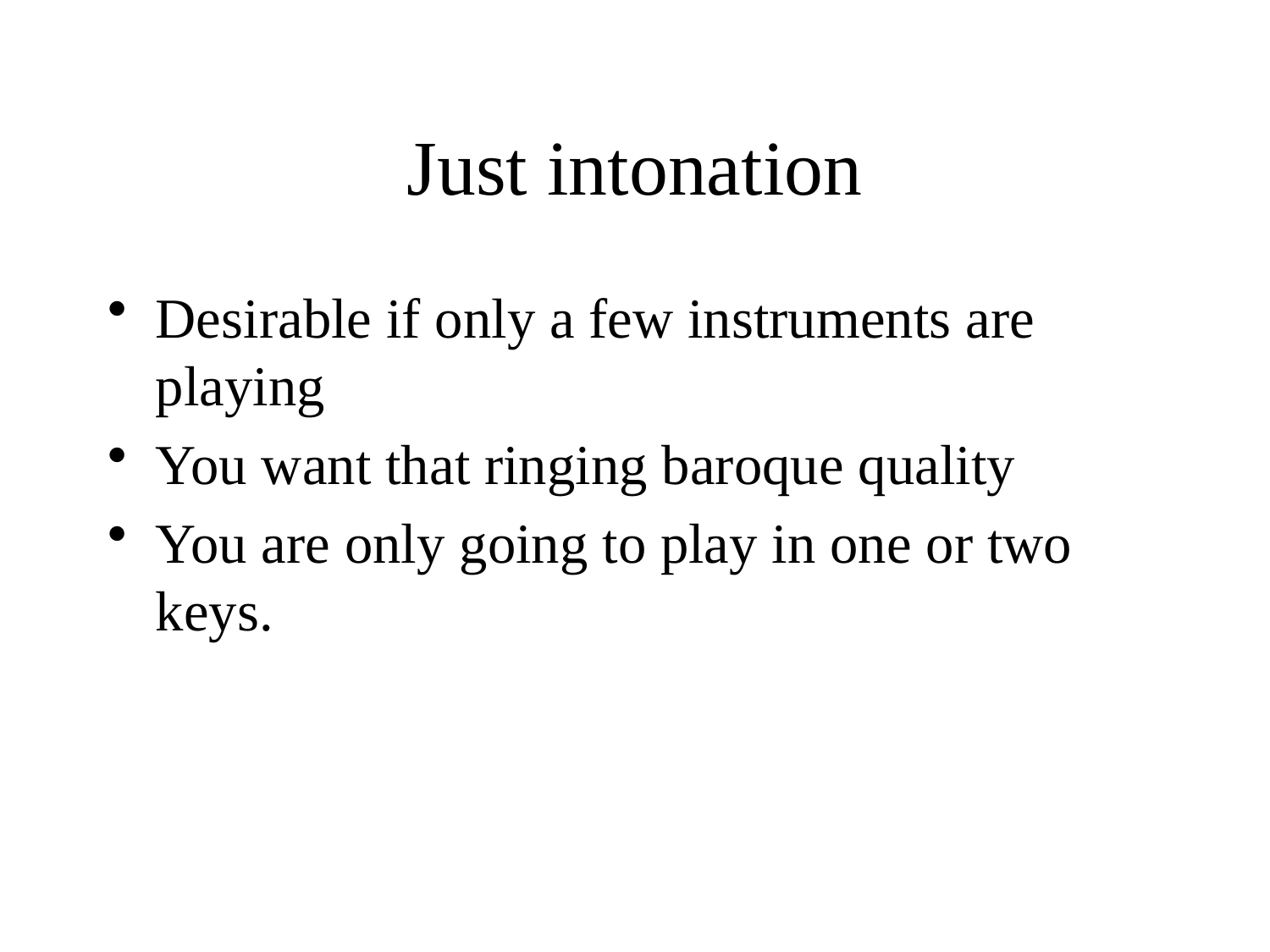

# Just intonation
Desirable if only a few instruments are playing
You want that ringing baroque quality
You are only going to play in one or two keys.